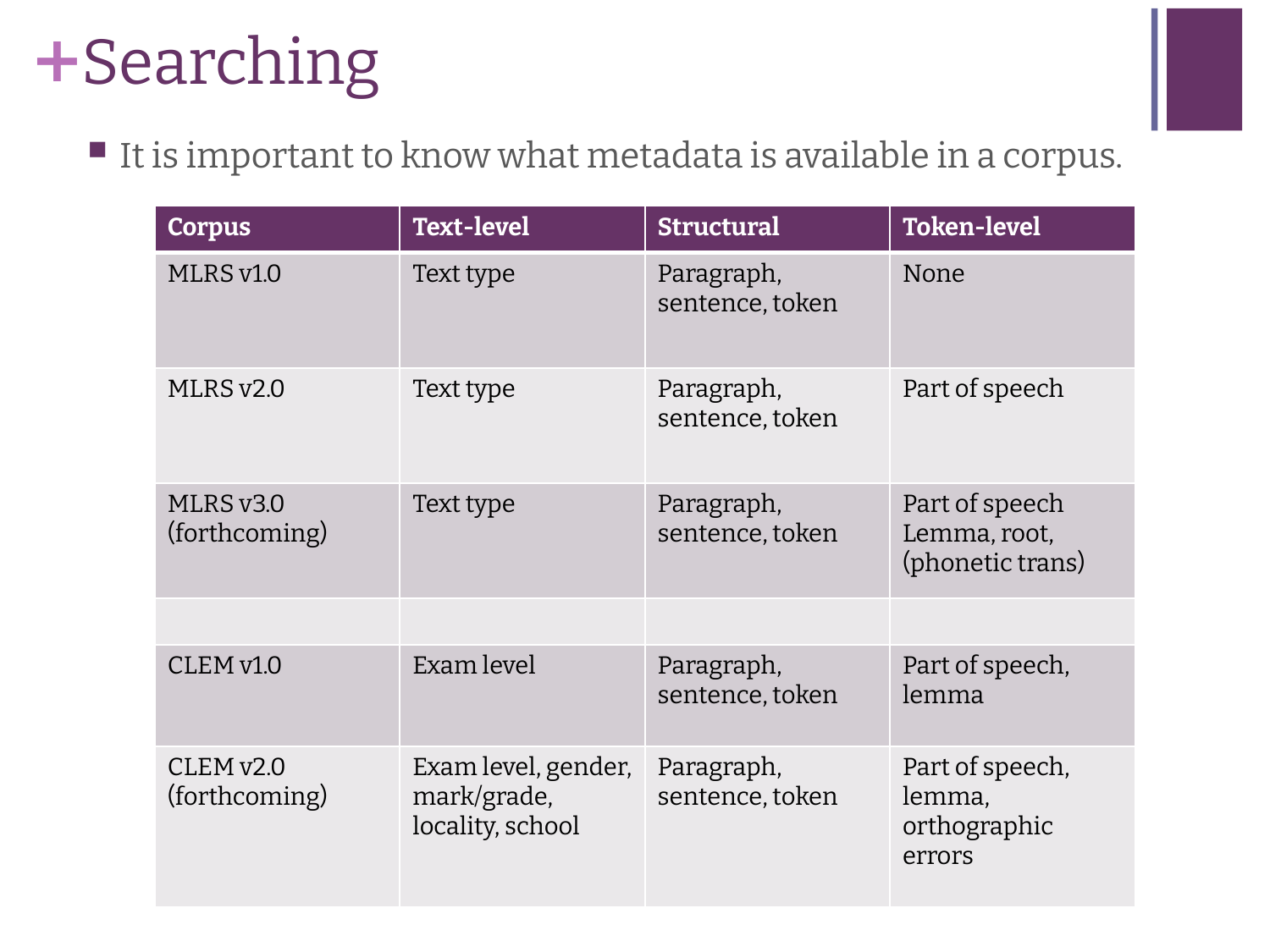

# Searching
It is important to know what metadata is available in a corpus.
| Corpus | Text-level | Structural | Token-level |
| --- | --- | --- | --- |
| MLRS v1.0 | Text type | Paragraph, sentence, token | None |
| MLRS v2.0 | Text type | Paragraph, sentence, token | Part of speech |
| MLRS v3.0 (forthcoming) | Text type | Paragraph, sentence, token | Part of speech Lemma, root, (phonetic trans) |
|  |  |  |  |
| CLEM v1.0 | Exam level | Paragraph, sentence, token | Part of speech, lemma |
| CLEM v2.0 (forthcoming) | Exam level, gender, mark/grade, locality, school | Paragraph, sentence, token | Part of speech, lemma, orthographic errors |